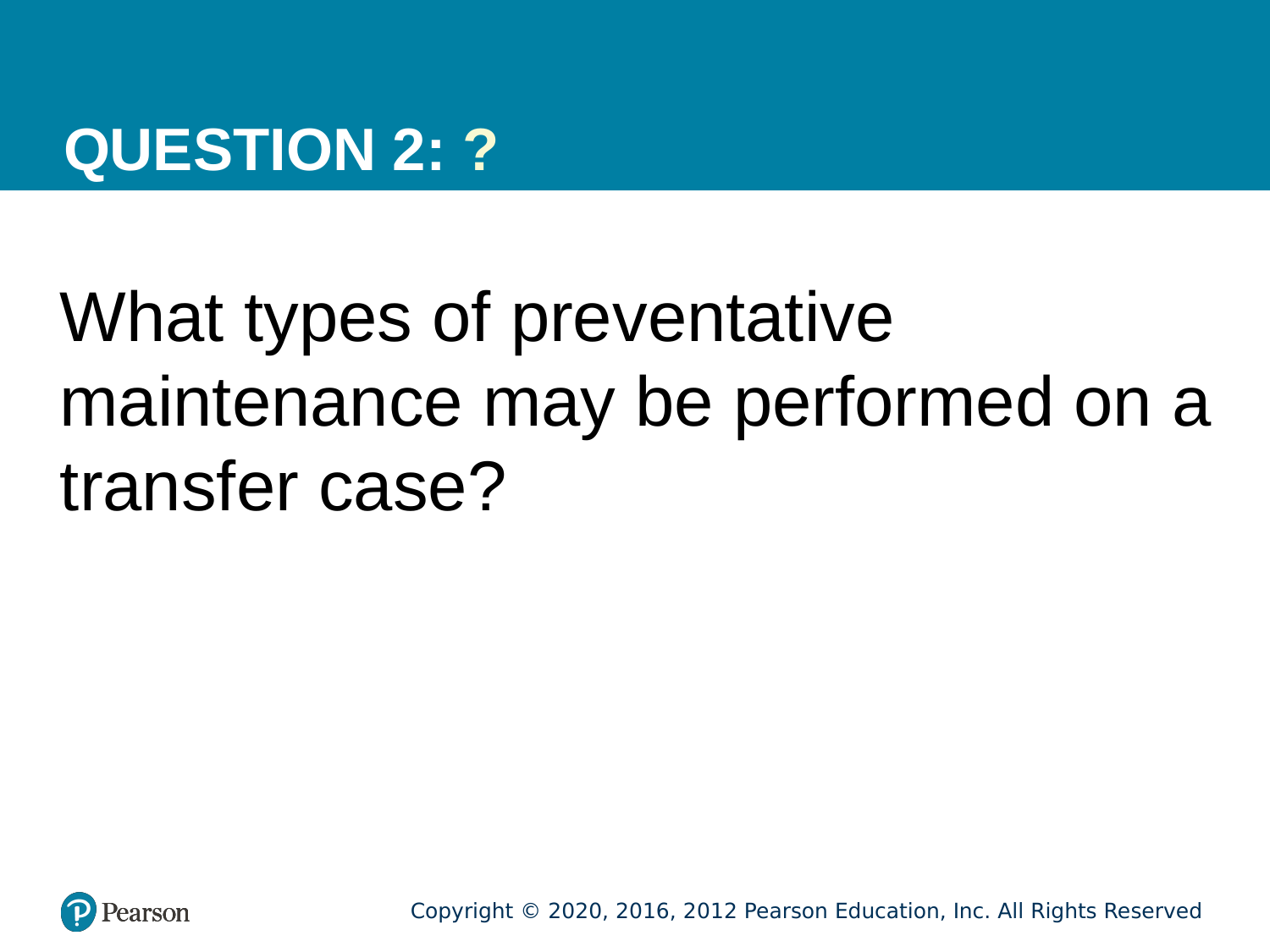

# QUESTION 2: ?
What types of preventative maintenance may be performed on a transfer case?